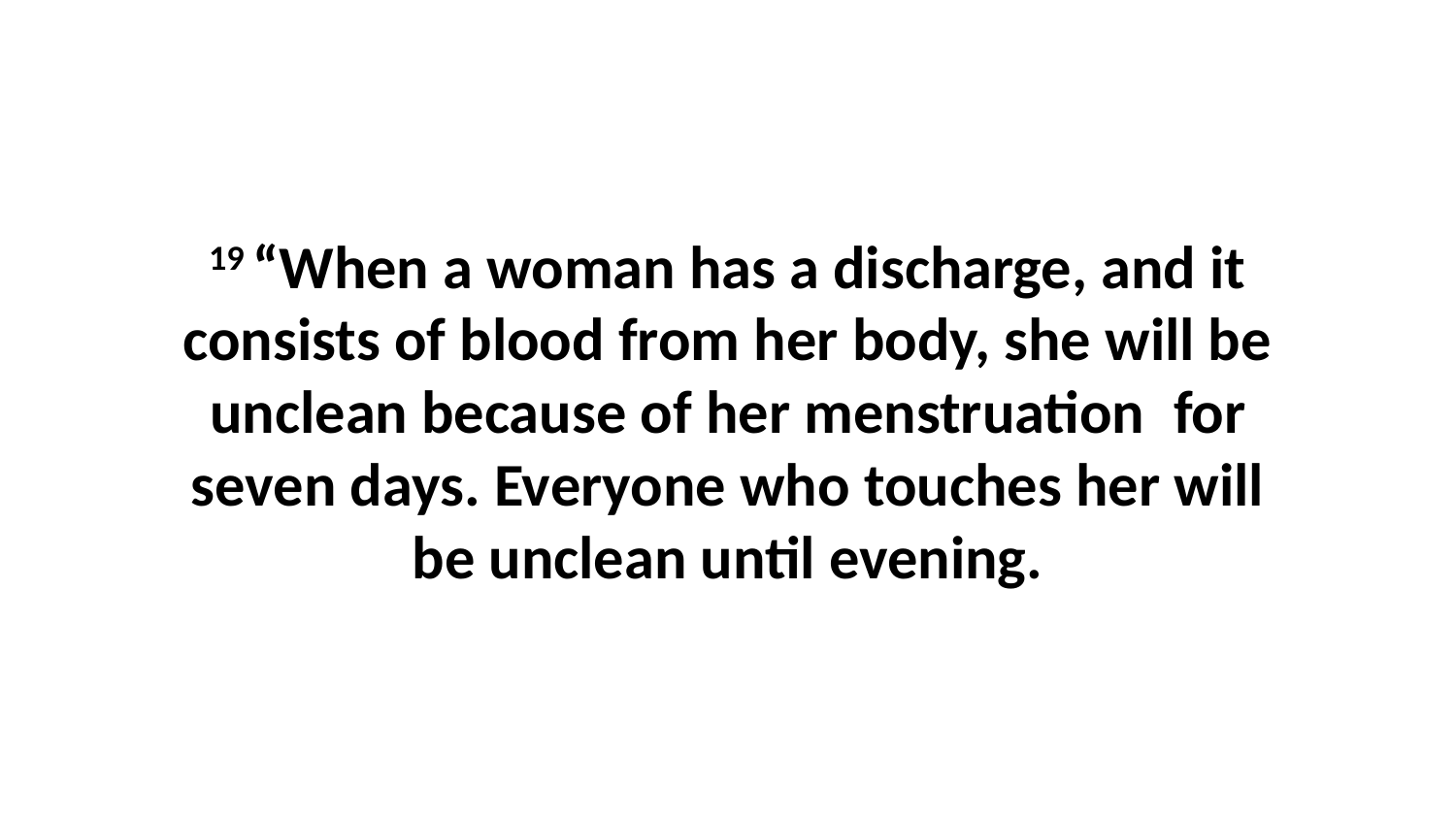

19 “When a woman has a discharge, and it consists of blood from her body, she will be unclean because of her menstruation  for seven days. Everyone who touches her will be unclean until evening.